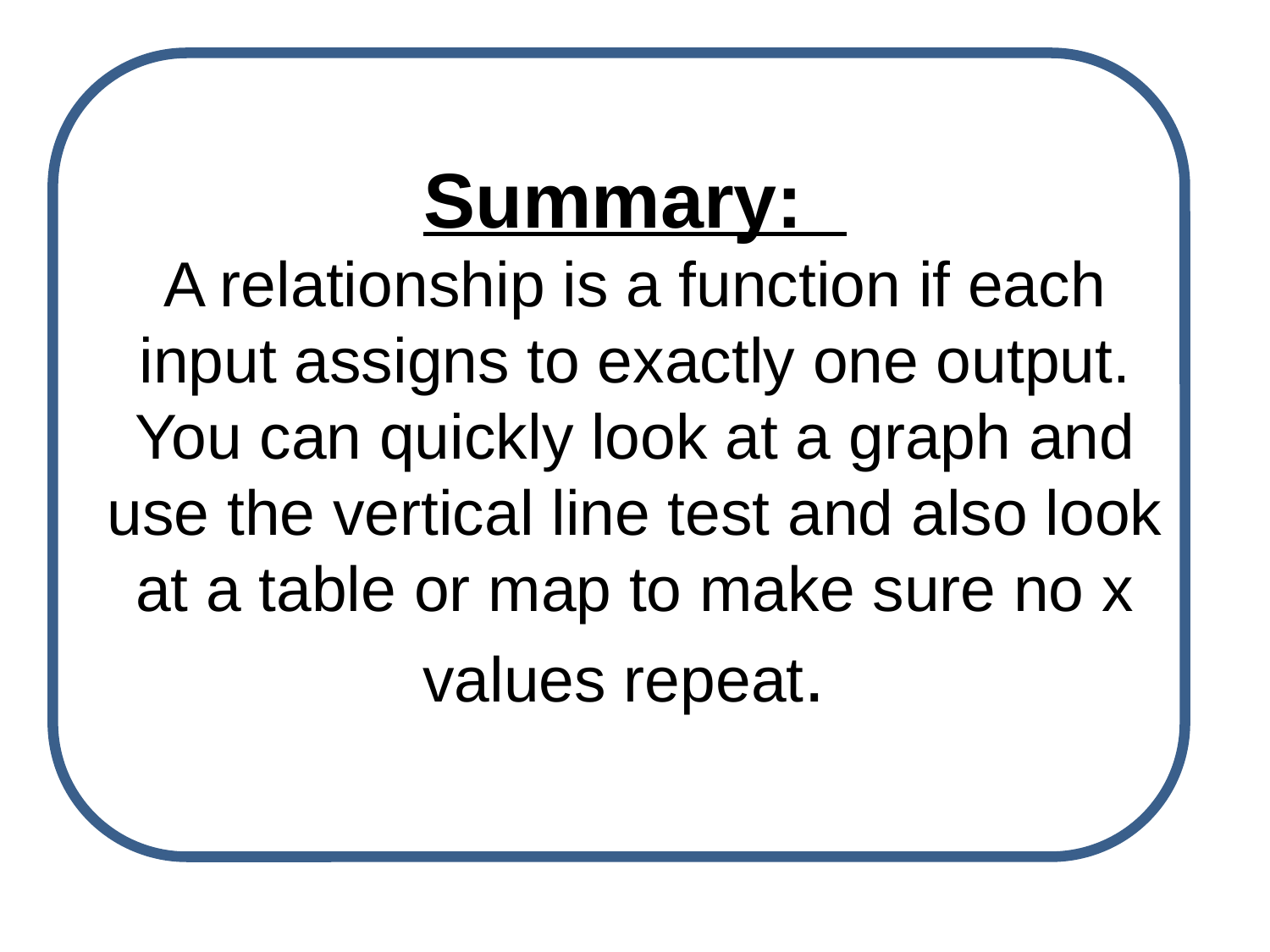

# Summary: A relationship is a function if each input assigns to exactly one output. You can quickly look at a graph and use the vertical line test and also look at a table or map to make sure no x values repeat.